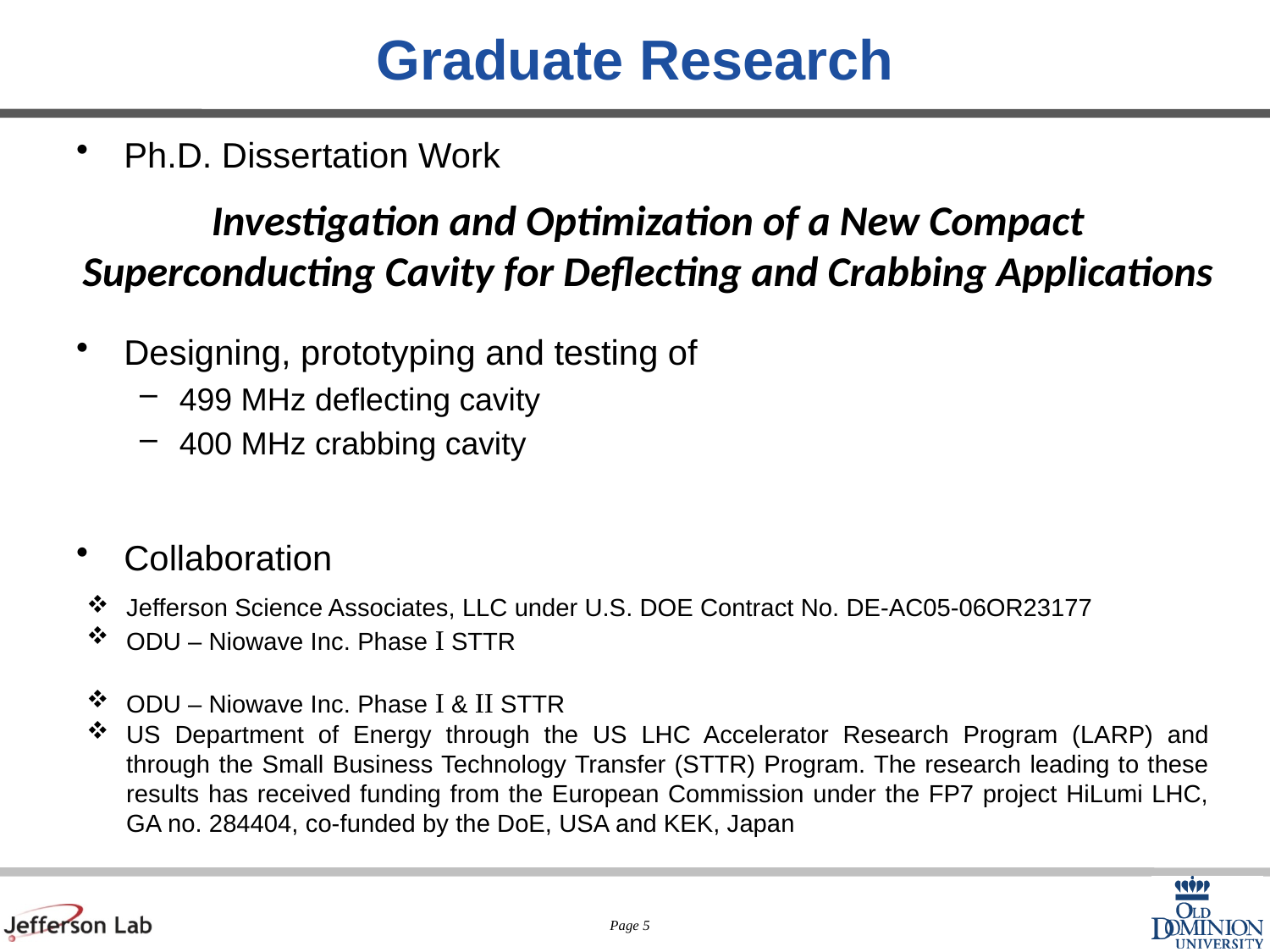

# Graduate Research
Ph.D. Dissertation Work

Designing, prototyping and testing of
499 MHz deflecting cavity
400 MHz crabbing cavity

Collaboration
Investigation and Optimization of a New Compact Superconducting Cavity for Deflecting and Crabbing Applications
Jefferson Science Associates, LLC under U.S. DOE Contract No. DE-AC05-06OR23177
ODU – Niowave Inc. Phase I STTR

ODU – Niowave Inc. Phase I & II STTR
US Department of Energy through the US LHC Accelerator Research Program (LARP) and through the Small Business Technology Transfer (STTR) Program. The research leading to these results has received funding from the European Commission under the FP7 project HiLumi LHC, GA no. 284404, co-funded by the DoE, USA and KEK, Japan